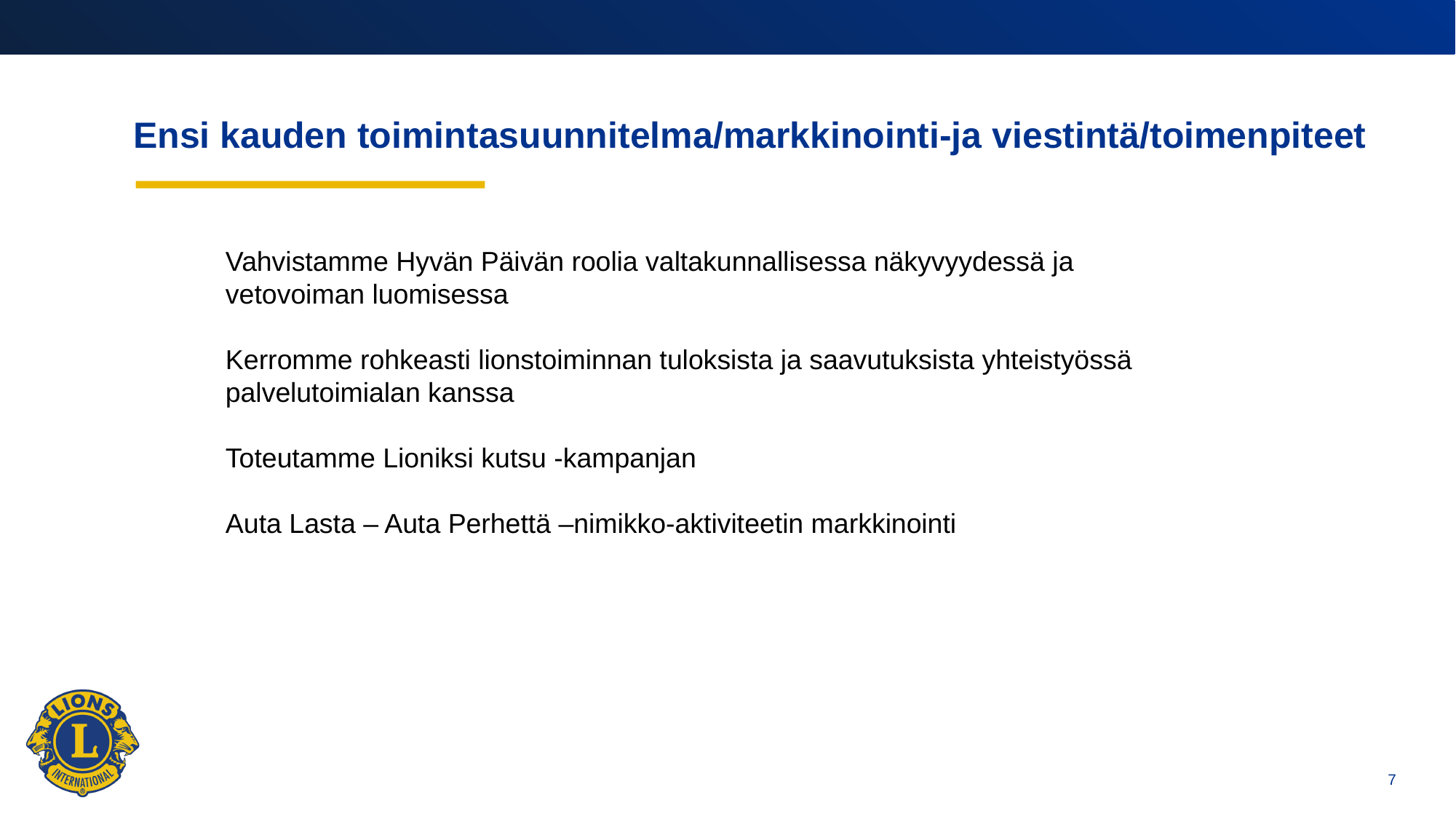

# Ensi kauden toimintasuunnitelma/markkinointi-ja viestintä/toimenpiteet

Vahvistamme Hyvän Päivän roolia valtakunnallisessa näkyvyydessä ja
vetovoiman luomisessa

Kerromme rohkeasti lionstoiminnan tuloksista ja saavutuksista yhteistyössä palvelutoimialan kanssa

Toteutamme Lioniksi kutsu -kampanjan

Auta Lasta – Auta Perhettä –nimikko-aktiviteetin markkinointi